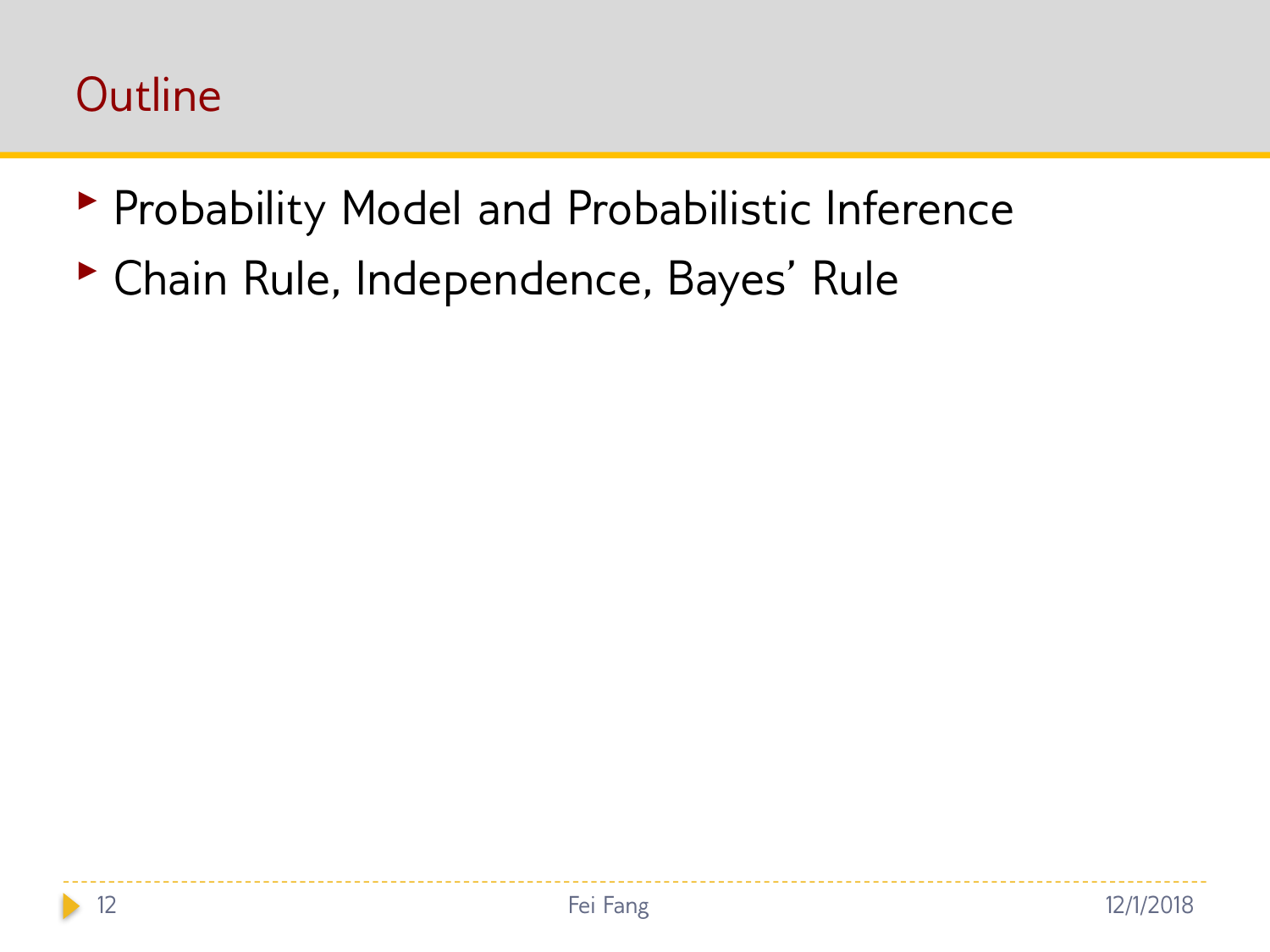

# Outline
Probability Model and Probabilistic Inference
Chain Rule, Independence, Bayes’ Rule

12
Fei Fang
12/1/2018